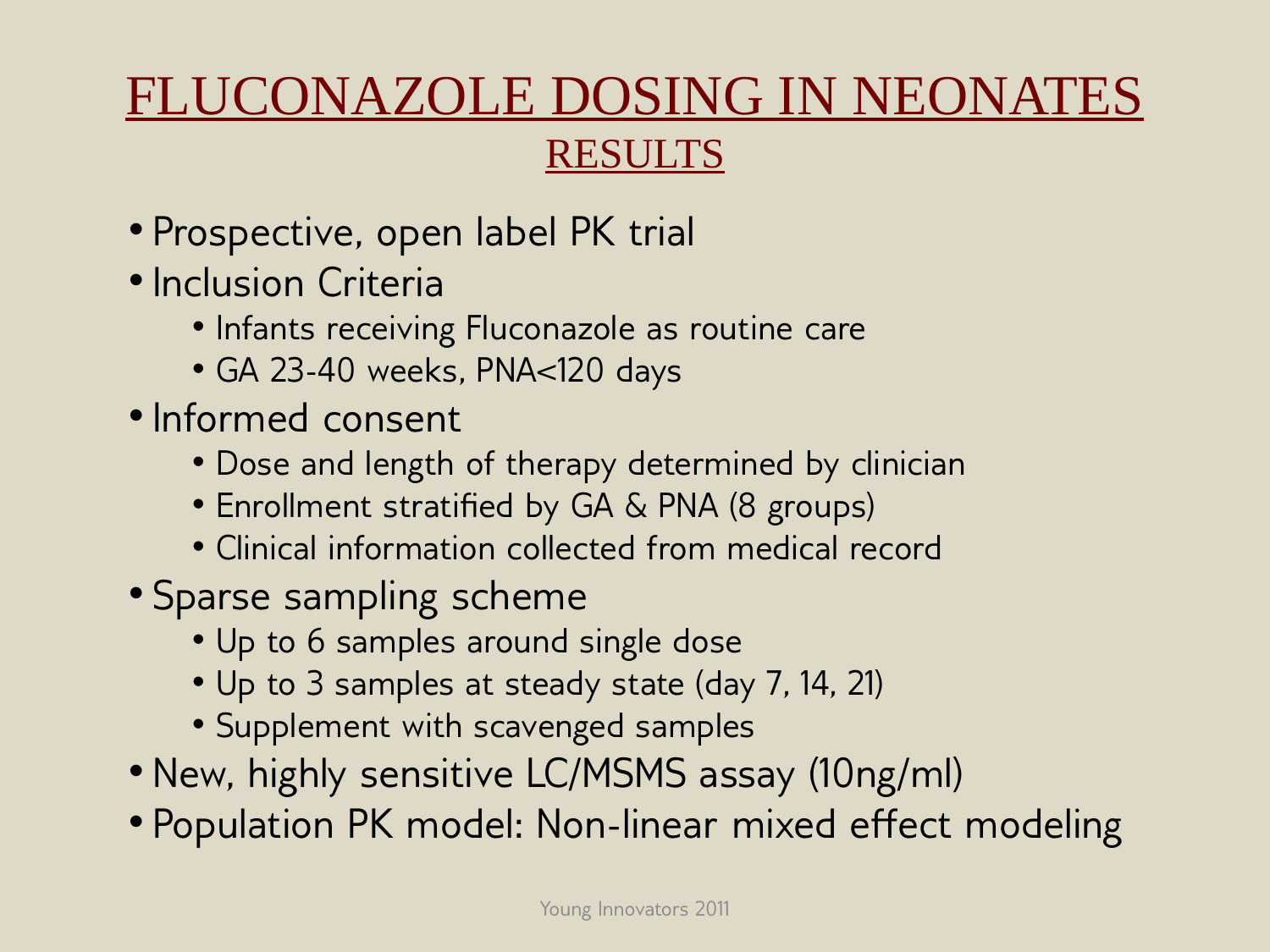

# Fluconazole Dosing in Neonates Results
Prospective, open label PK trial
Inclusion Criteria
Infants receiving Fluconazole as routine care
GA 23-40 weeks, PNA<120 days
Informed consent
Dose and length of therapy determined by clinician
Enrollment stratified by GA & PNA (8 groups)
Clinical information collected from medical record
Sparse sampling scheme
Up to 6 samples around single dose
Up to 3 samples at steady state (day 7, 14, 21)
Supplement with scavenged samples
New, highly sensitive LC/MSMS assay (10ng/ml)
Population PK model: Non-linear mixed effect modeling
Young Innovators 2011